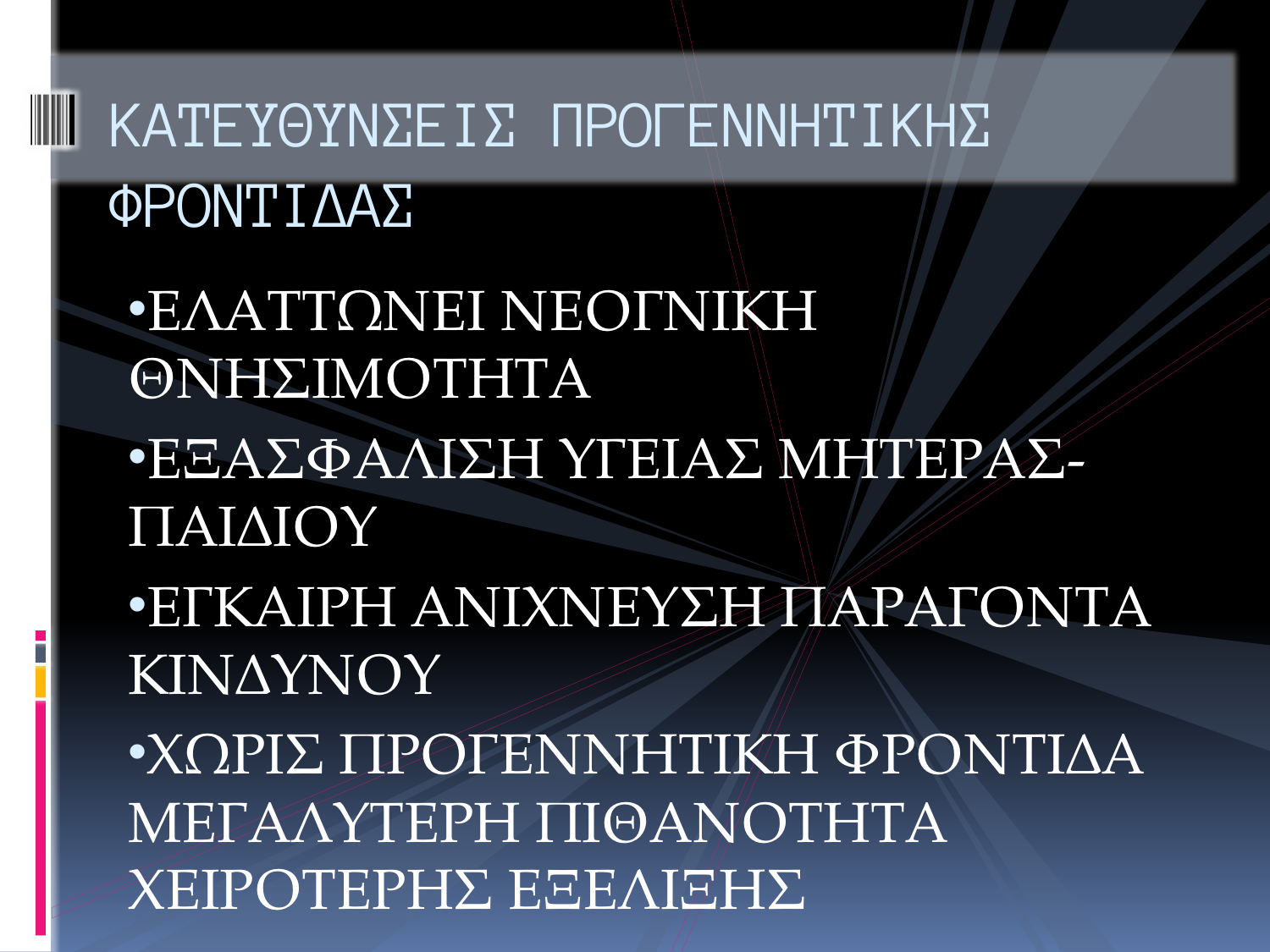

# ΚΑΤΕΥΘΥΝΣΕΙΣ ΠΡΟΓΕΝΝΗΤΙΚΗΣ ΦΡΟΝΤΙΔΑΣ
ΕΛΑΤΤΩΝΕΙ ΝΕΟΓΝΙΚΗ ΘΝΗΣΙΜΟΤΗΤΑ
ΕΞΑΣΦΑΛΙΣΗ ΥΓΕΙΑΣ ΜΗΤΕΡΑΣ-ΠΑΙΔΙΟΥ
ΕΓΚΑΙΡΗ ΑΝΙΧΝΕΥΣΗ ΠΑΡΑΓΟΝΤΑ ΚΙΝΔΥΝΟΥ
ΧΩΡΙΣ ΠΡΟΓΕΝΝΗΤΙΚΗ ΦΡΟΝΤΙΔΑ ΜΕΓΑΛΥΤΕΡΗ ΠΙΘΑΝΟΤΗΤΑ ΧΕΙΡΟΤΕΡΗΣ ΕΞΕΛΙΞΗΣ